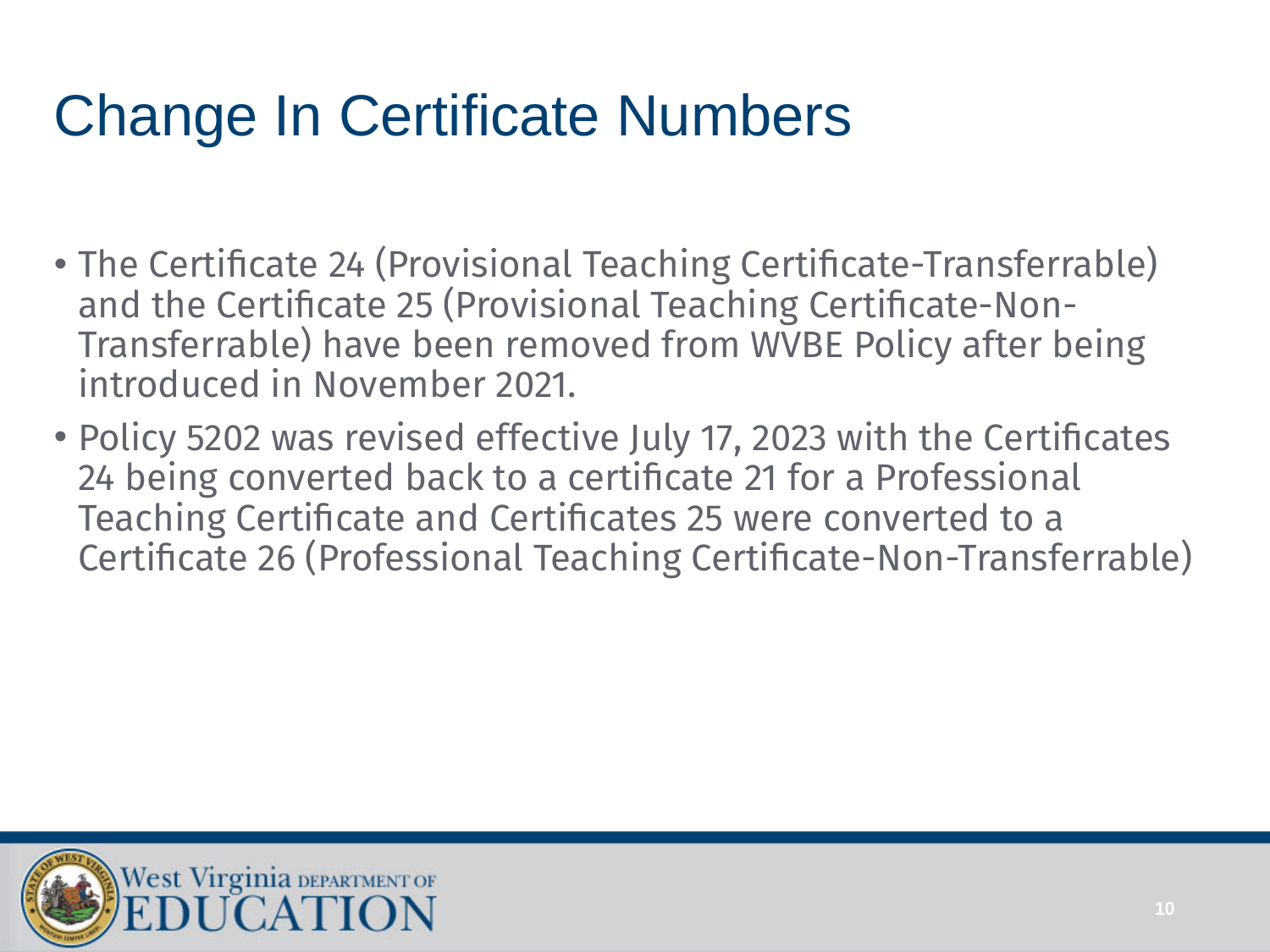

# Change In Certificate Numbers
The Certificate 24 (Provisional Teaching Certificate-Transferrable) and the Certificate 25 (Provisional Teaching Certificate-Non-Transferrable) have been removed from WVBE Policy after being introduced in November 2021.
Policy 5202 was revised effective July 17, 2023 with the Certificates 24 being converted back to a certificate 21 for a Professional Teaching Certificate and Certificates 25 were converted to a Certificate 26 (Professional Teaching Certificate-Non-Transferrable)
10